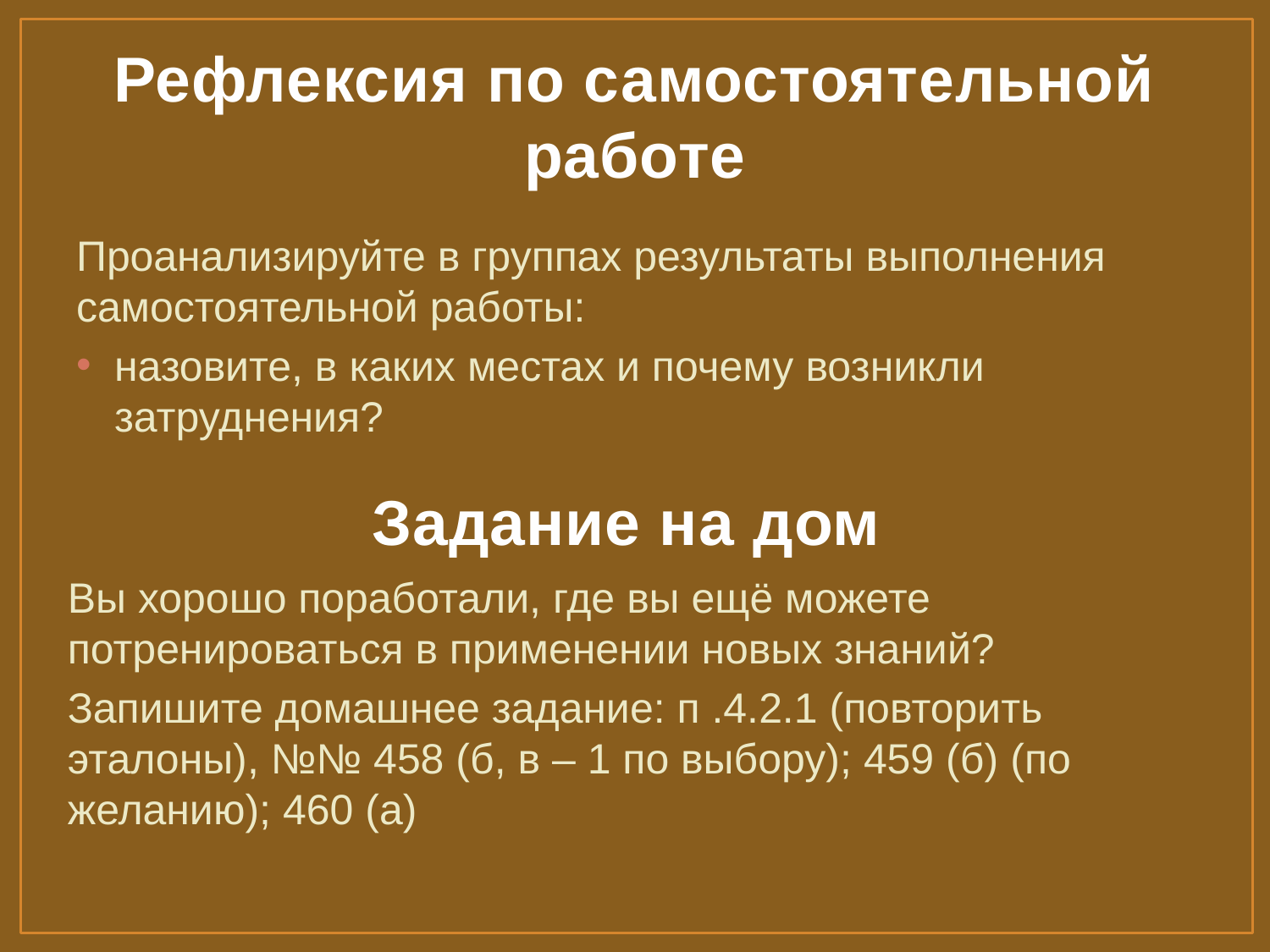

# Рефлексия по самостоятельной работе
Проанализируйте в группах результаты выполнения самостоятельной работы:
назовите, в каких местах и почему возникли затруднения?

Задание на дом
Вы хорошо поработали, где вы ещё можете потренироваться в применении новых знаний?
Запишите домашнее задание: п .4.2.1 (повторить эталоны), №№ 458 (б, в – 1 по выбору); 459 (б) (по желанию); 460 (а)